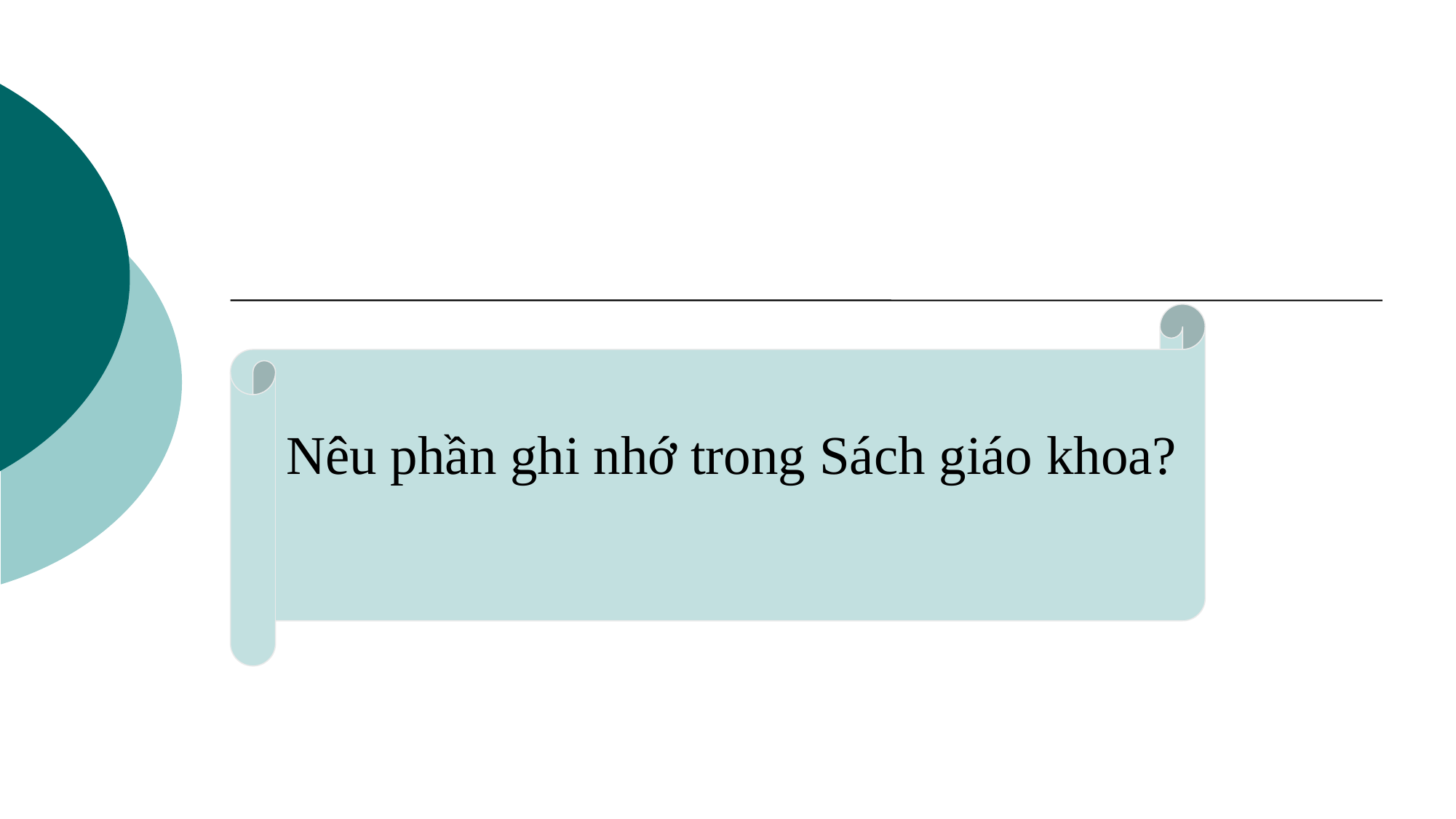

Nêu phần ghi nhớ trong Sách giáo khoa?